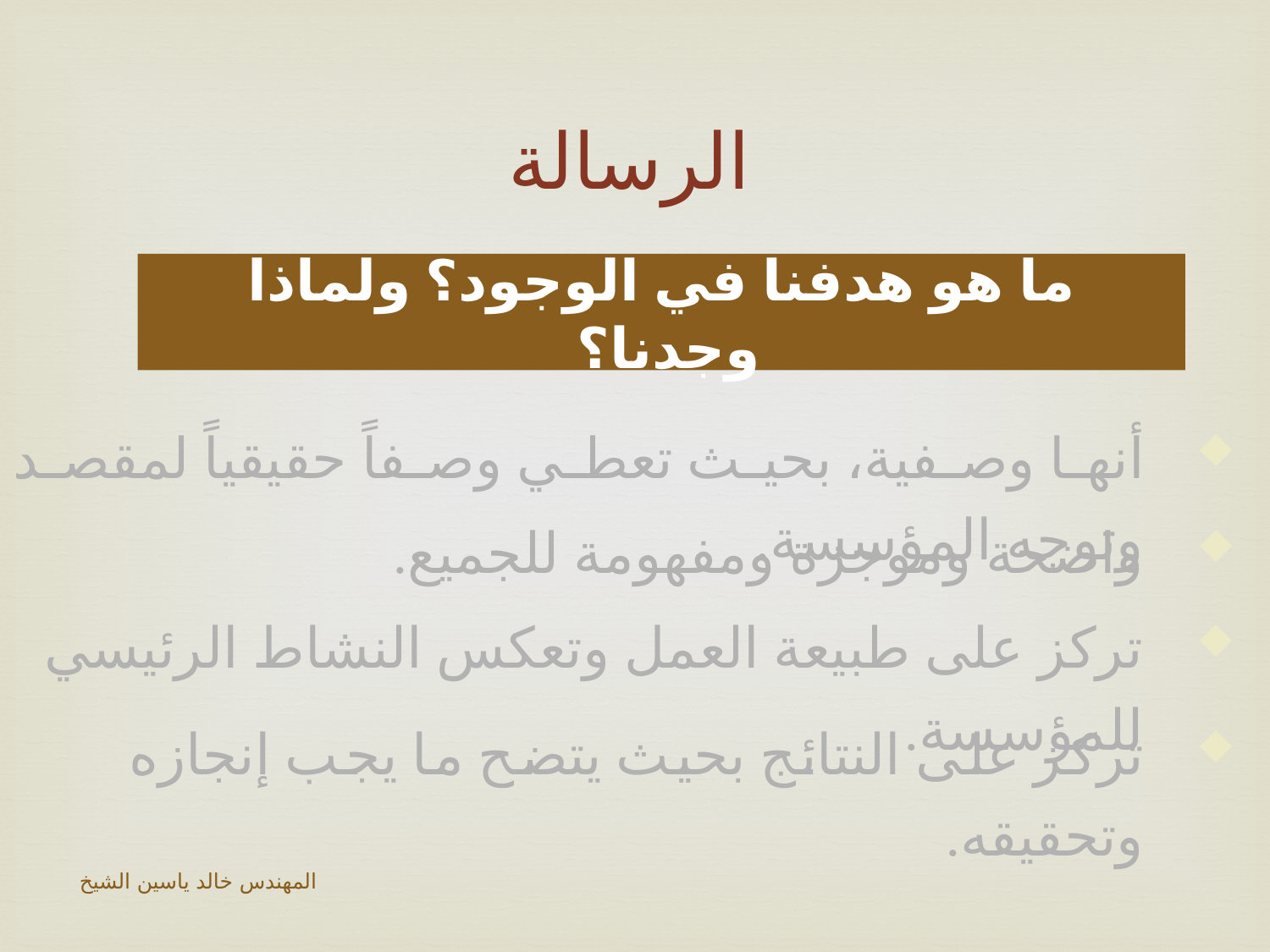

الرسالة
# ما هو هدفنا في الوجود؟ ولماذا وجدنا؟
أنها وصفية، بحيث تعطي وصفاً حقيقياً لمقصد وتوجه المؤسسة.
واضحة وموجزة ومفهومة للجميع.
تركز على طبيعة العمل وتعكس النشاط الرئيسي للمؤسسة.
تركز على النتائج بحيث يتضح ما يجب إنجازه وتحقيقه.
المهندس خالد ياسين الشيخ